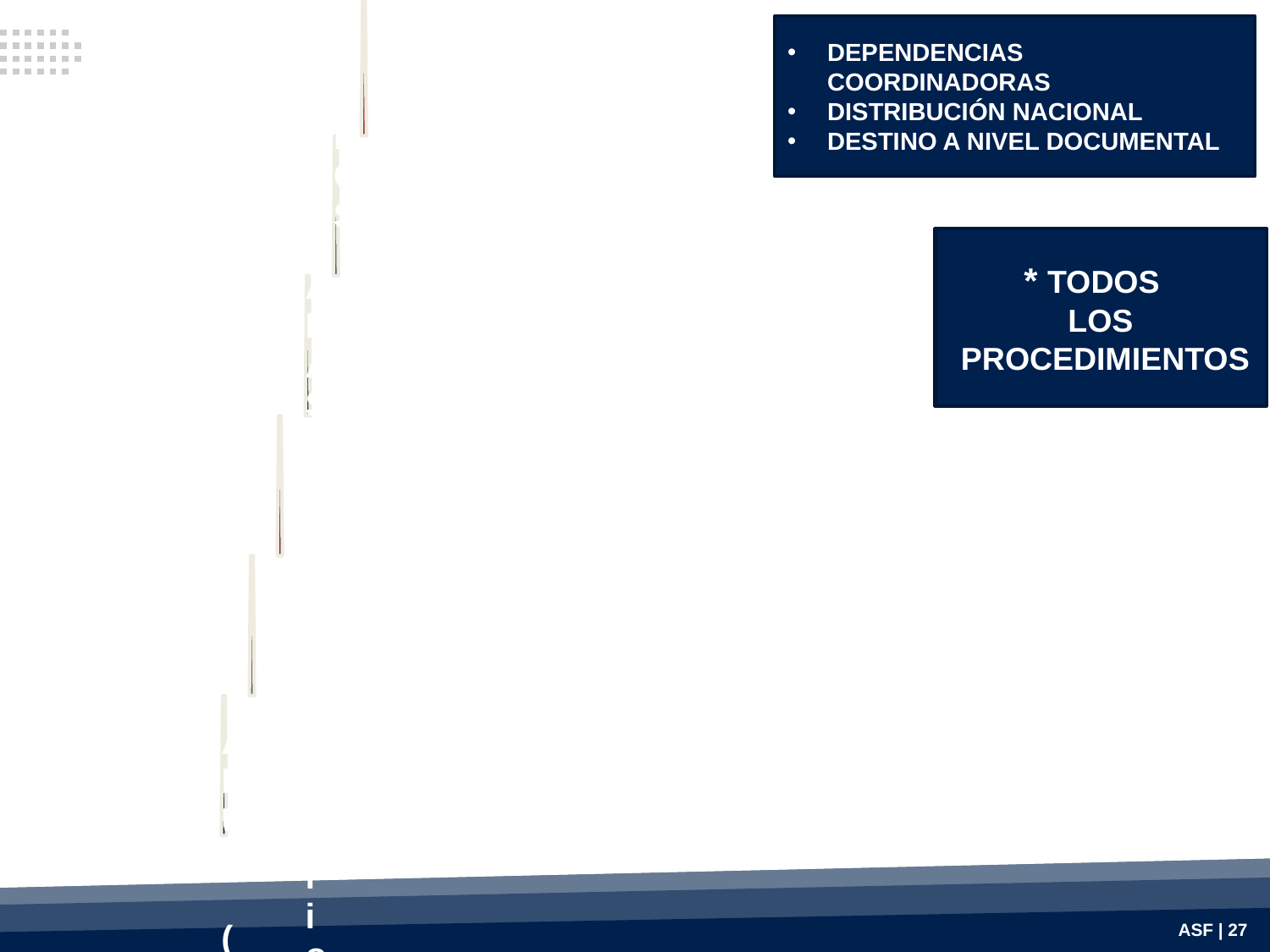

DEPENDENCIAS COORDINADORAS
DISTRIBUCIÓN NACIONAL
DESTINO A NIVEL DOCUMENTAL
* TODOS
LOS
 PROCEDIMIENTOS
ASF | 27